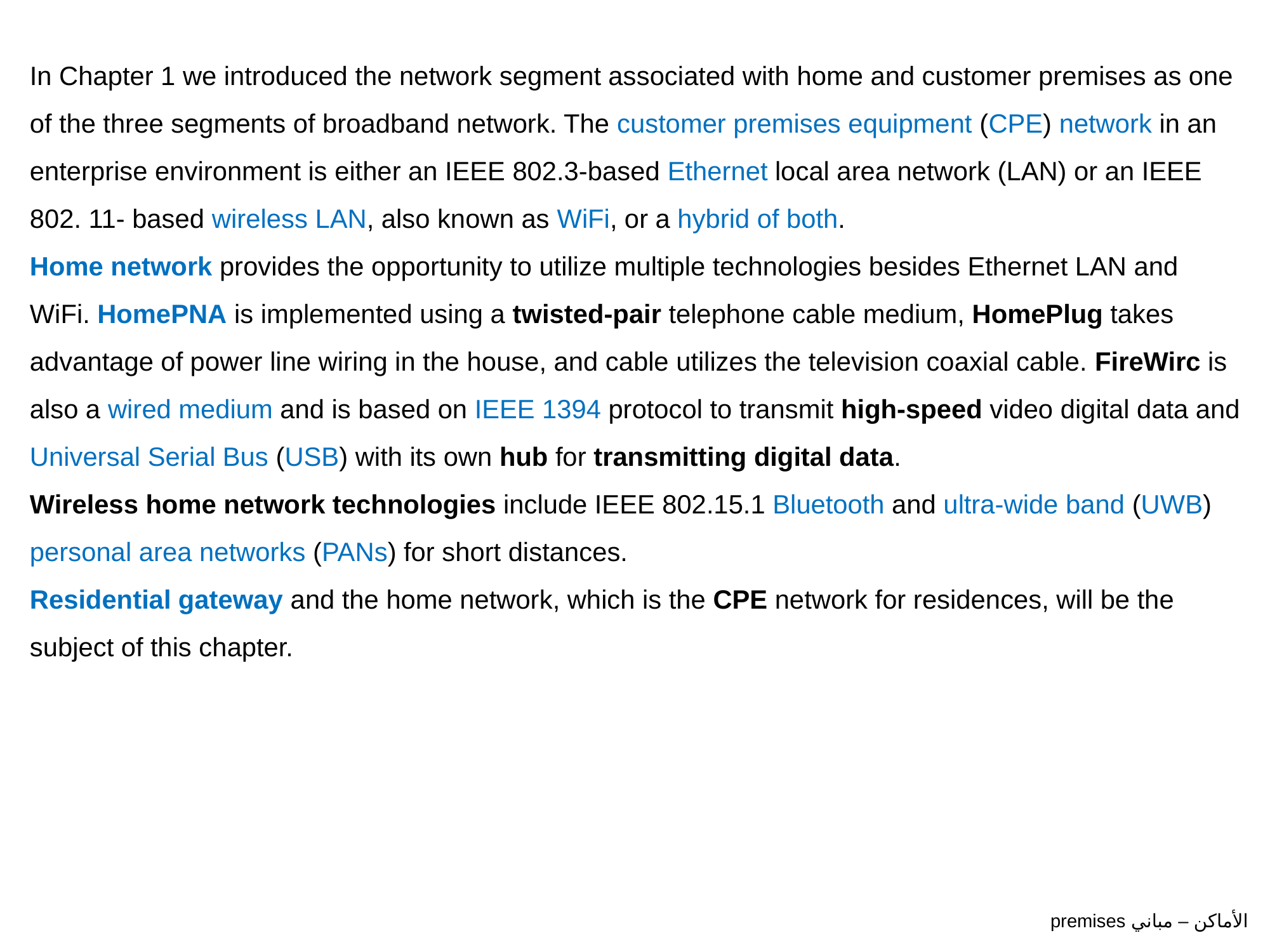

In Chapter 1 we introduced the network segment associated with home and customer premises as one of the three segments of broadband network. The customer premises equipment (CPE) network in an enterprise environment is either an IEEE 802.3-based Ethernet local area network (LAN) or an IEEE 802. 11- based wireless LAN, also known as WiFi, or a hybrid of both.
Home network provides the opportunity to utilize multiple technologies besides Ethernet LAN and WiFi. HomePNA is implemented using a twisted-pair telephone cable medium, HomePlug takes advantage of power line wiring in the house, and cable utilizes the television coaxial cable. FireWirc is also a wired medium and is based on IEEE 1394 protocol to transmit high-speed video digital data and Universal Serial Bus (USB) with its own hub for transmitting digital data.
Wireless home network technologies include IEEE 802.15.1 Bluetooth and ultra-wide band (UWB) personal area networks (PANs) for short distances.
Residential gateway and the home network, which is the CPE network for residences, will be the subject of this chapter.
premises الأماكن – مباني